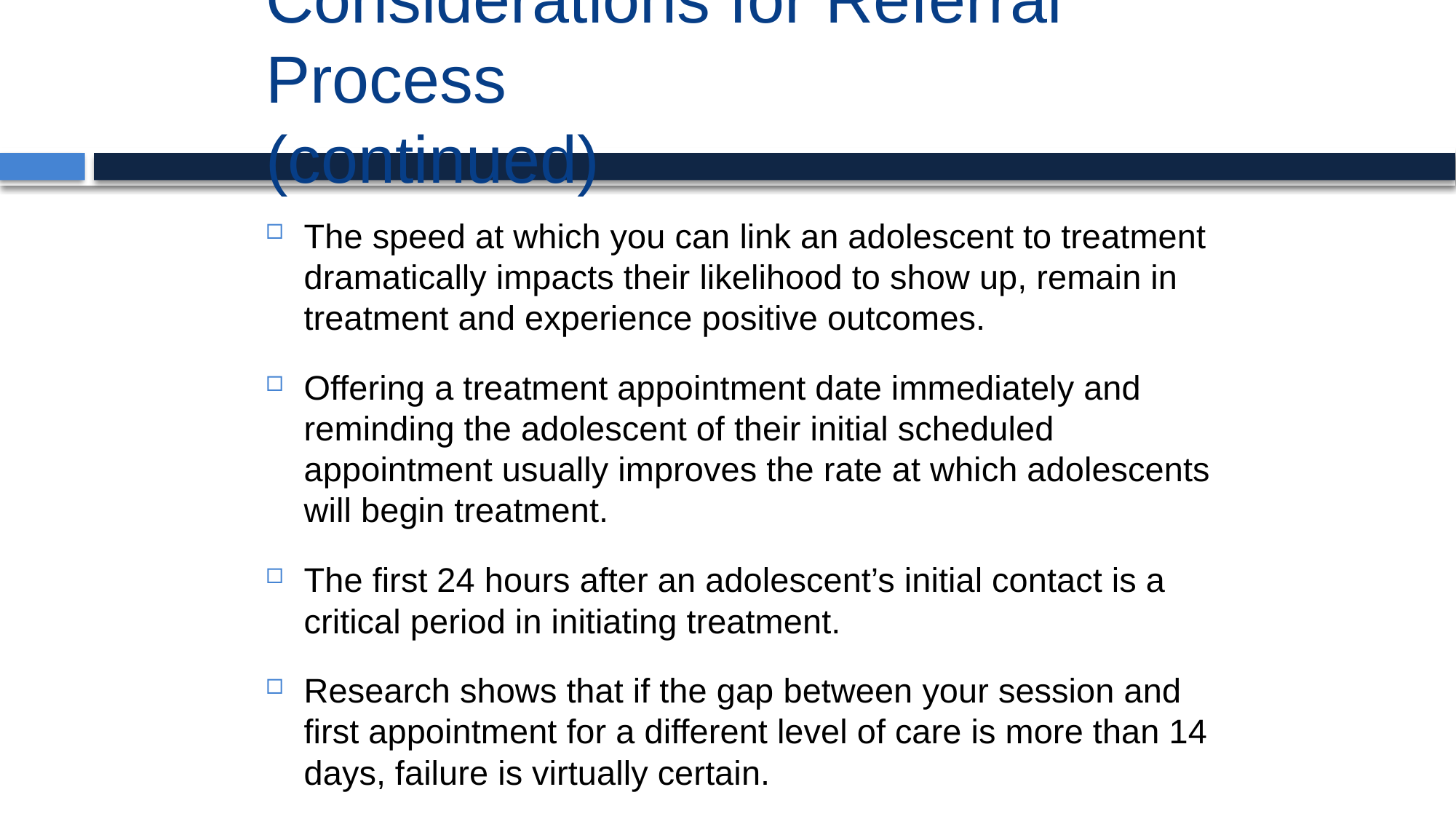

# Considerations for Referral Process (continued)
The speed at which you can link an adolescent to treatment dramatically impacts their likelihood to show up, remain in treatment and experience positive outcomes.
Offering a treatment appointment date immediately and reminding the adolescent of their initial scheduled appointment usually improves the rate at which adolescents will begin treatment.
The first 24 hours after an adolescent’s initial contact is a critical period in initiating treatment.
Research shows that if the gap between your session and first appointment for a different level of care is more than 14 days, failure is virtually certain.